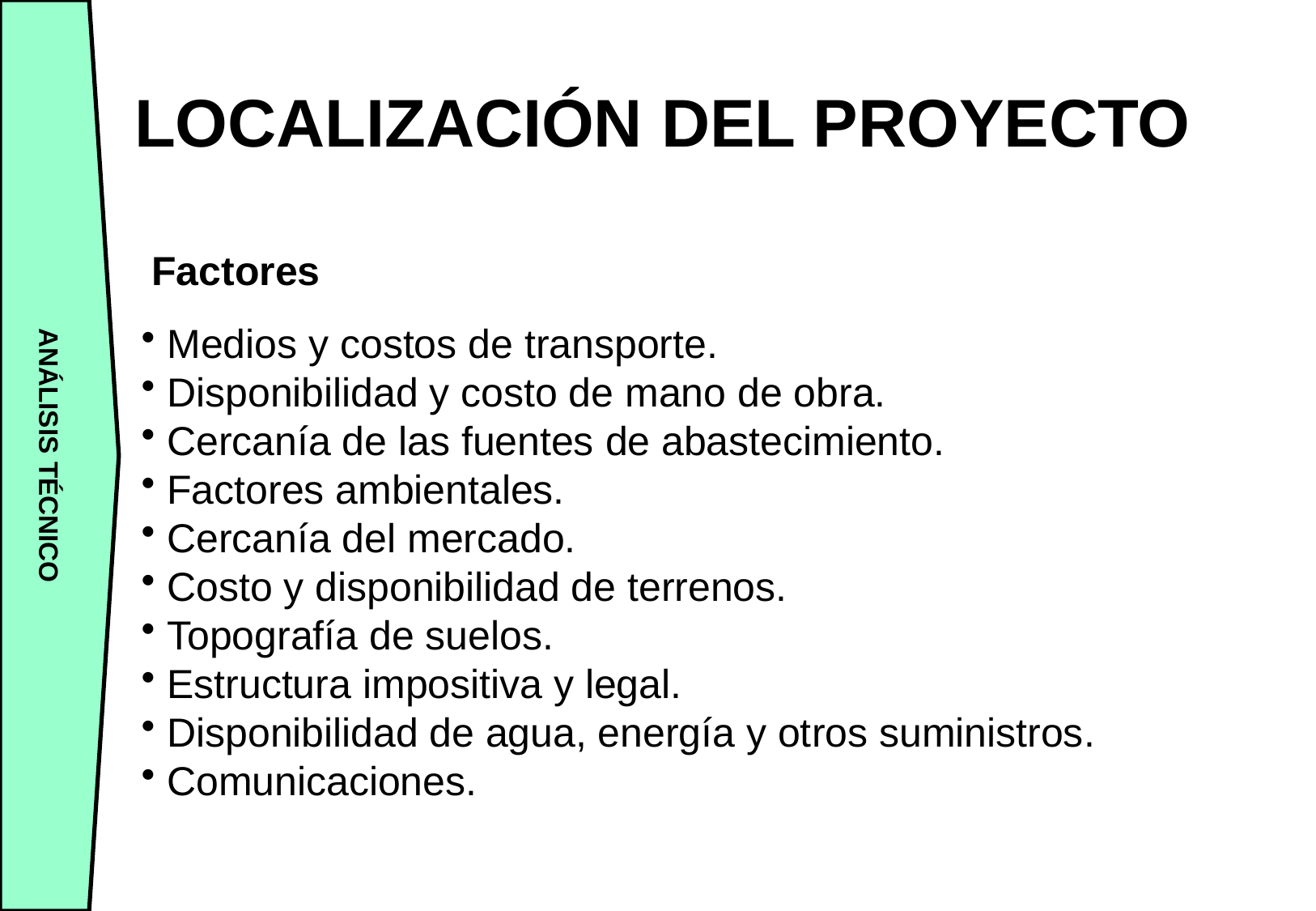

ANÁLISIS TÉCNICO

LOCALIZACIÓN DEL PROYECTO
Factores
 Medios y costos de transporte.
 Disponibilidad y costo de mano de obra.
 Cercanía de las fuentes de abastecimiento.
 Factores ambientales.
 Cercanía del mercado.
 Costo y disponibilidad de terrenos.
 Topografía de suelos.
 Estructura impositiva y legal.
 Disponibilidad de agua, energía y otros suministros.
 Comunicaciones.